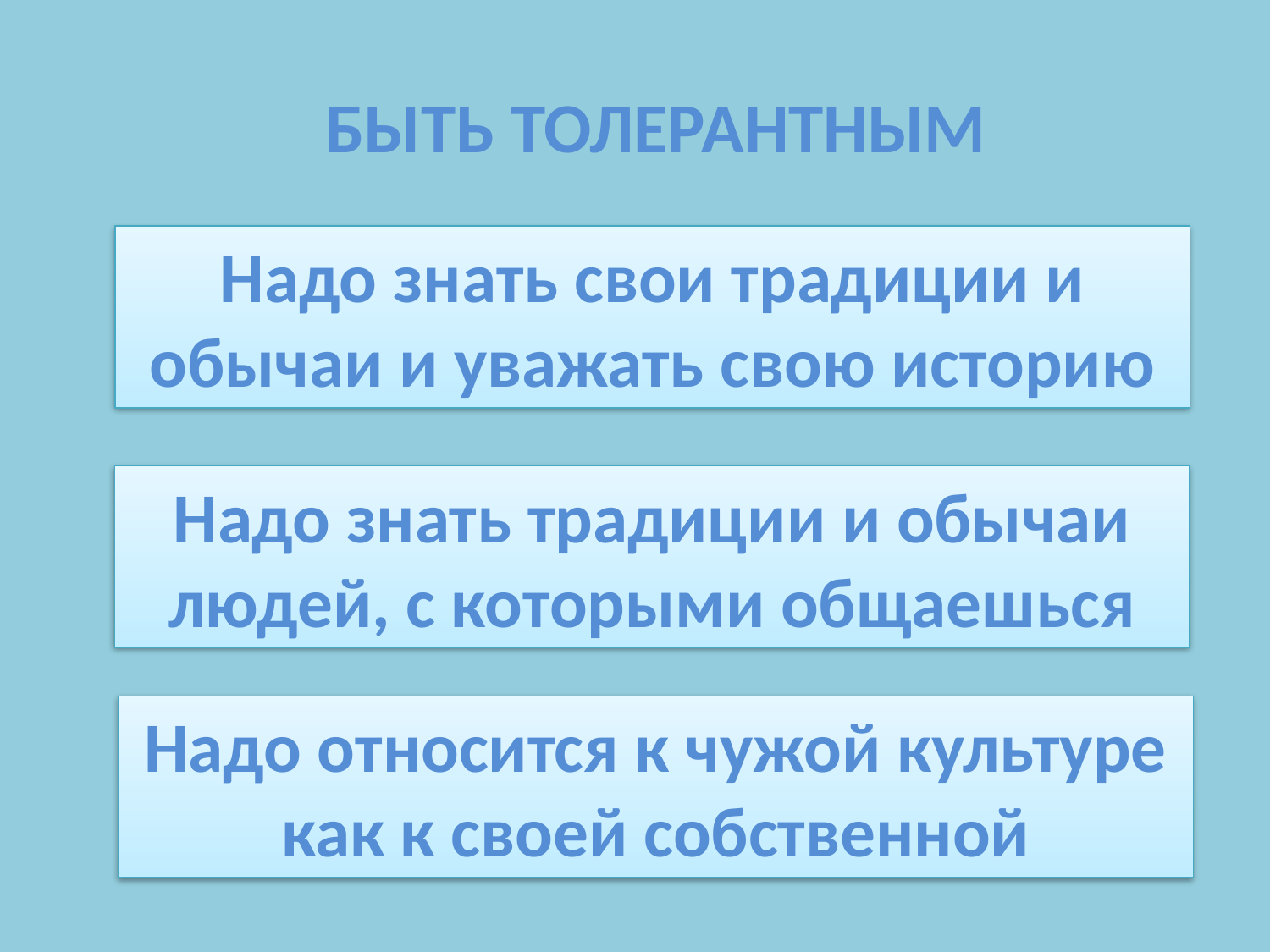

БЫТЬ ТОЛЕРАНТНЫМ
Надо знать свои традиции и обычаи и уважать свою историю
Надо знать традиции и обычаи людей, с которыми общаешься
Надо относится к чужой культуре как к своей собственной